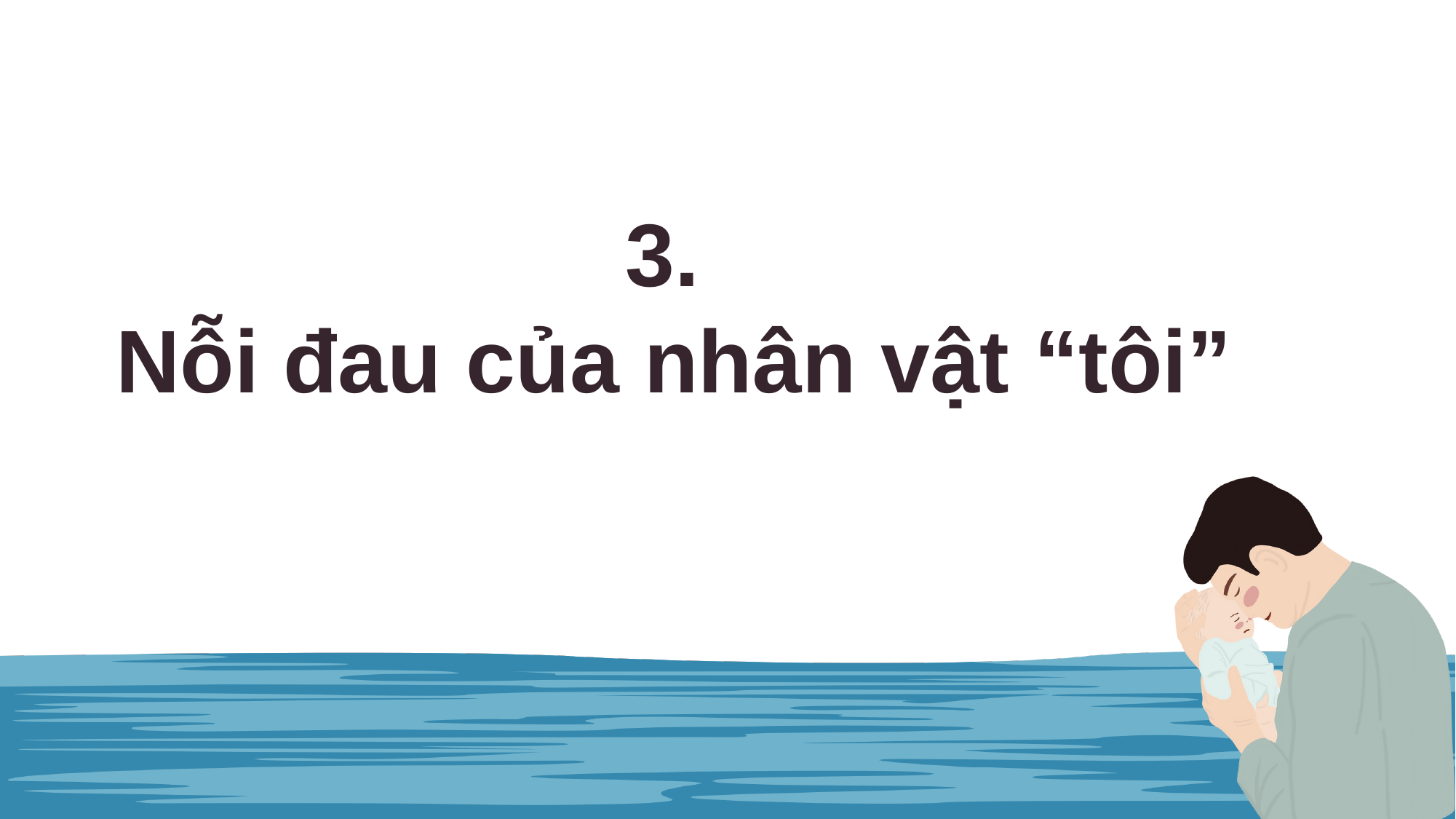

3.
 Nỗi đau của nhân vật “tôi”